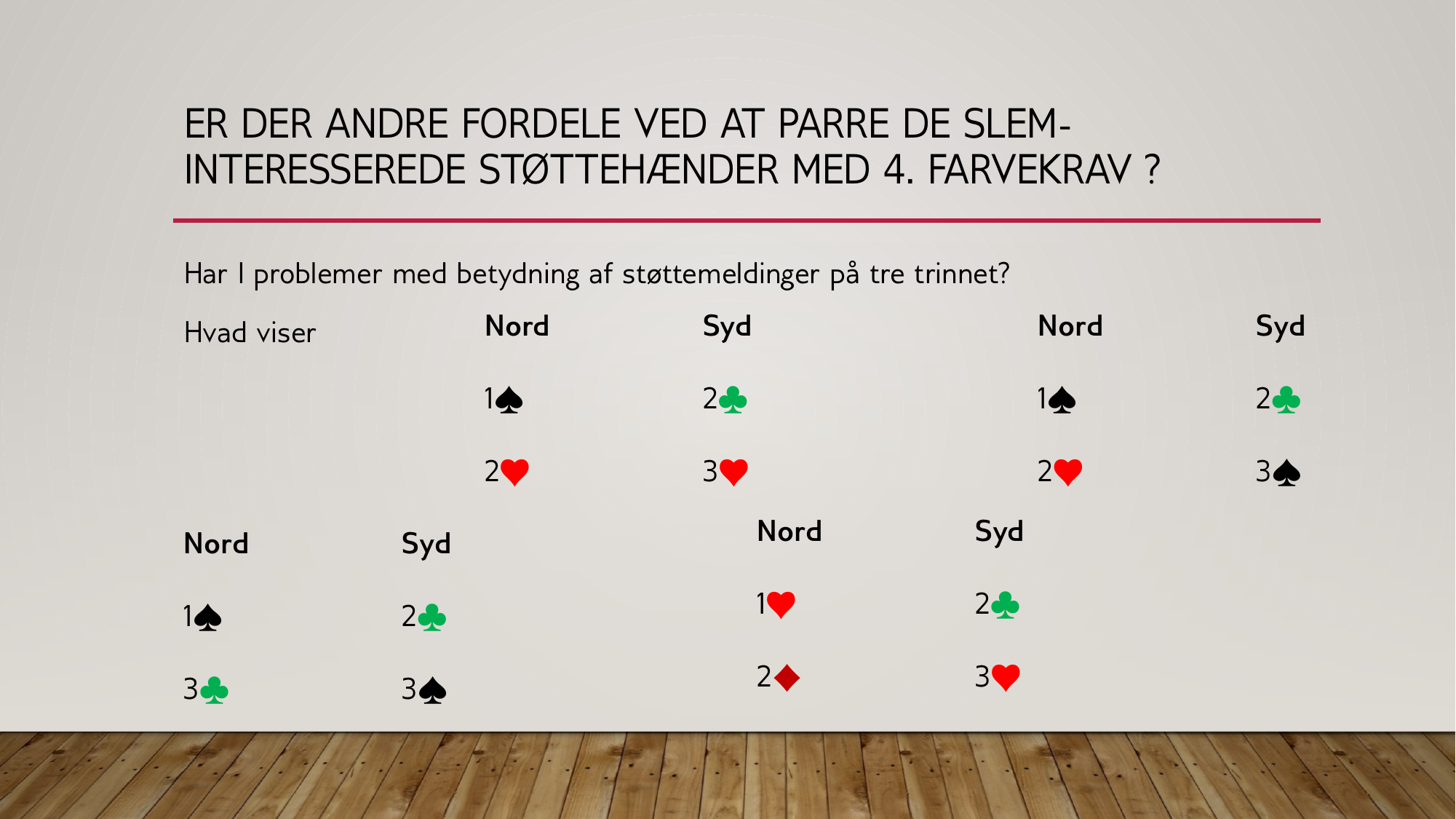

# Er der andre fordele ved at parre de slem-interesserede støttehænder med 4. farvekrav ?
Har I problemer med betydning af støttemeldinger på tre trinnet?
Hvad viser

Nord		Syd
1♠︎		2♣︎

2♥︎		3♥︎
Nord		Syd
1♠︎		2♣︎

2♥︎		3♠︎
Nord		Syd
1♥︎ 		2♣︎

2♦︎		3♥︎
Nord		Syd
1♠︎		2♣︎

3♣︎		3♠︎